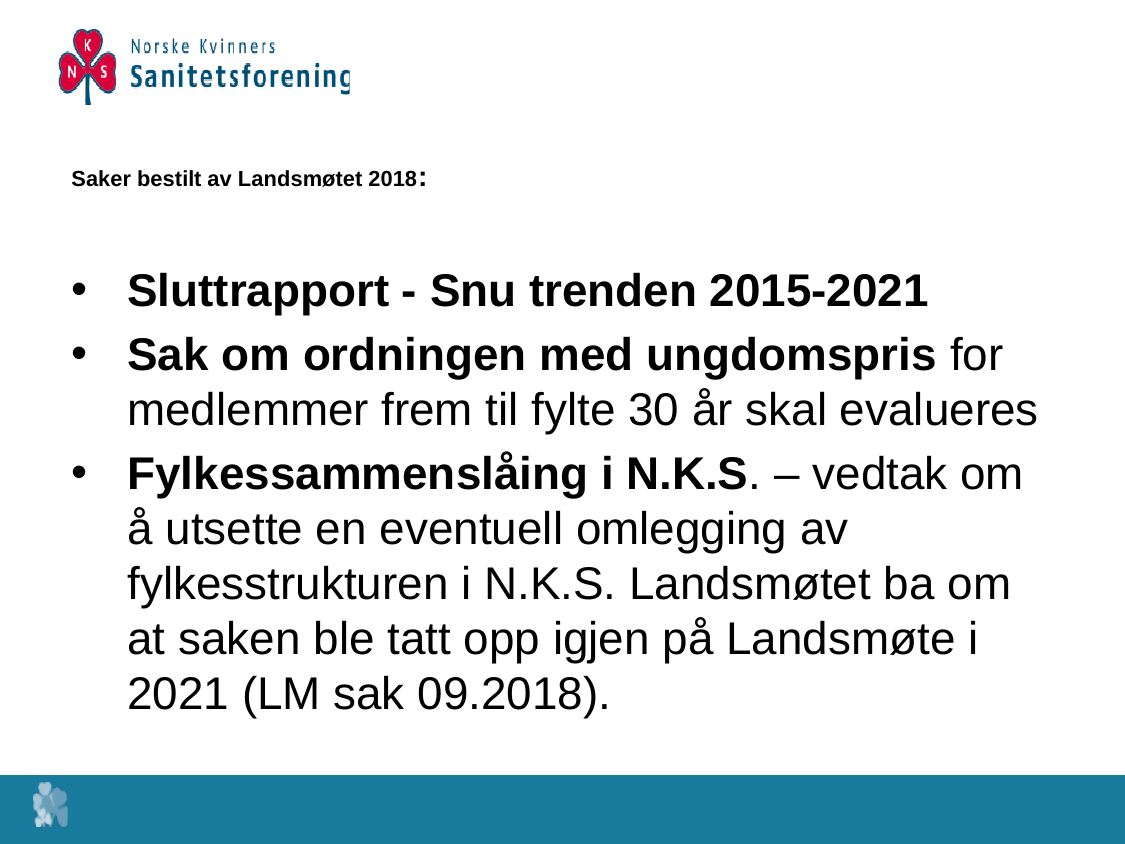

# Saker bestilt av Landsmøtet 2018:
Sluttrapport - Snu trenden 2015-2021
Sak om ordningen med ungdomspris for medlemmer frem til fylte 30 år skal evalueres
Fylkessammenslåing i N.K.S. – vedtak om å utsette en eventuell omlegging av fylkesstrukturen i N.K.S. Landsmøtet ba om at saken ble tatt opp igjen på Landsmøte i 2021 (LM sak 09.2018).